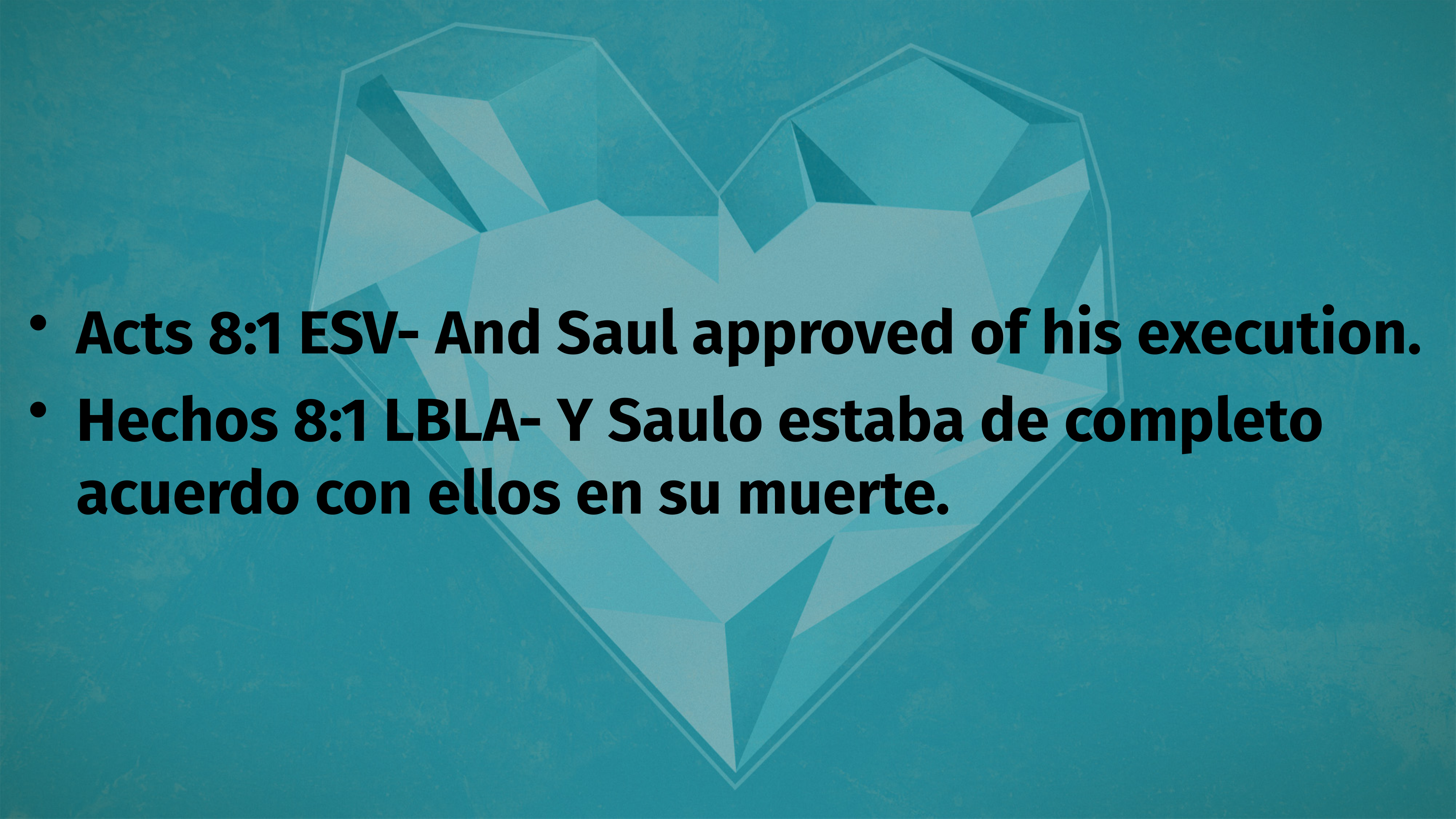

Acts 8:1 ESV- And Saul approved of his execution.
Hechos 8:1 LBLA- Y Saulo estaba de completo acuerdo con ellos en su muerte.